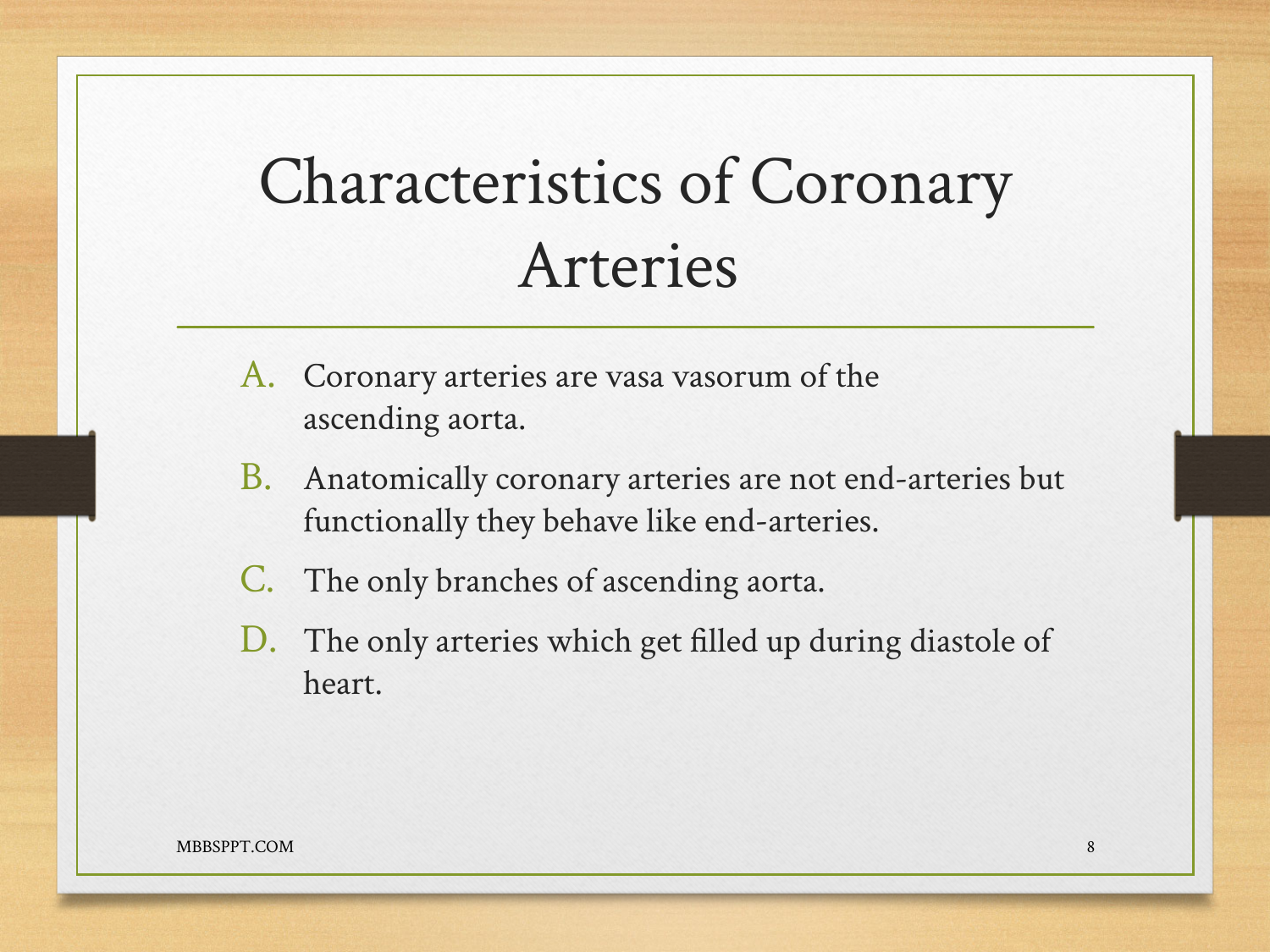

# Characteristics of Coronary Arteries
Coronary arteries are vasa vasorum of the ascending aorta.
Anatomically coronary arteries are not end-arteries but functionally they behave like end-arteries.
The only branches of ascending aorta.
The only arteries which get filled up during diastole of heart.
MBBSPPT.COM
8